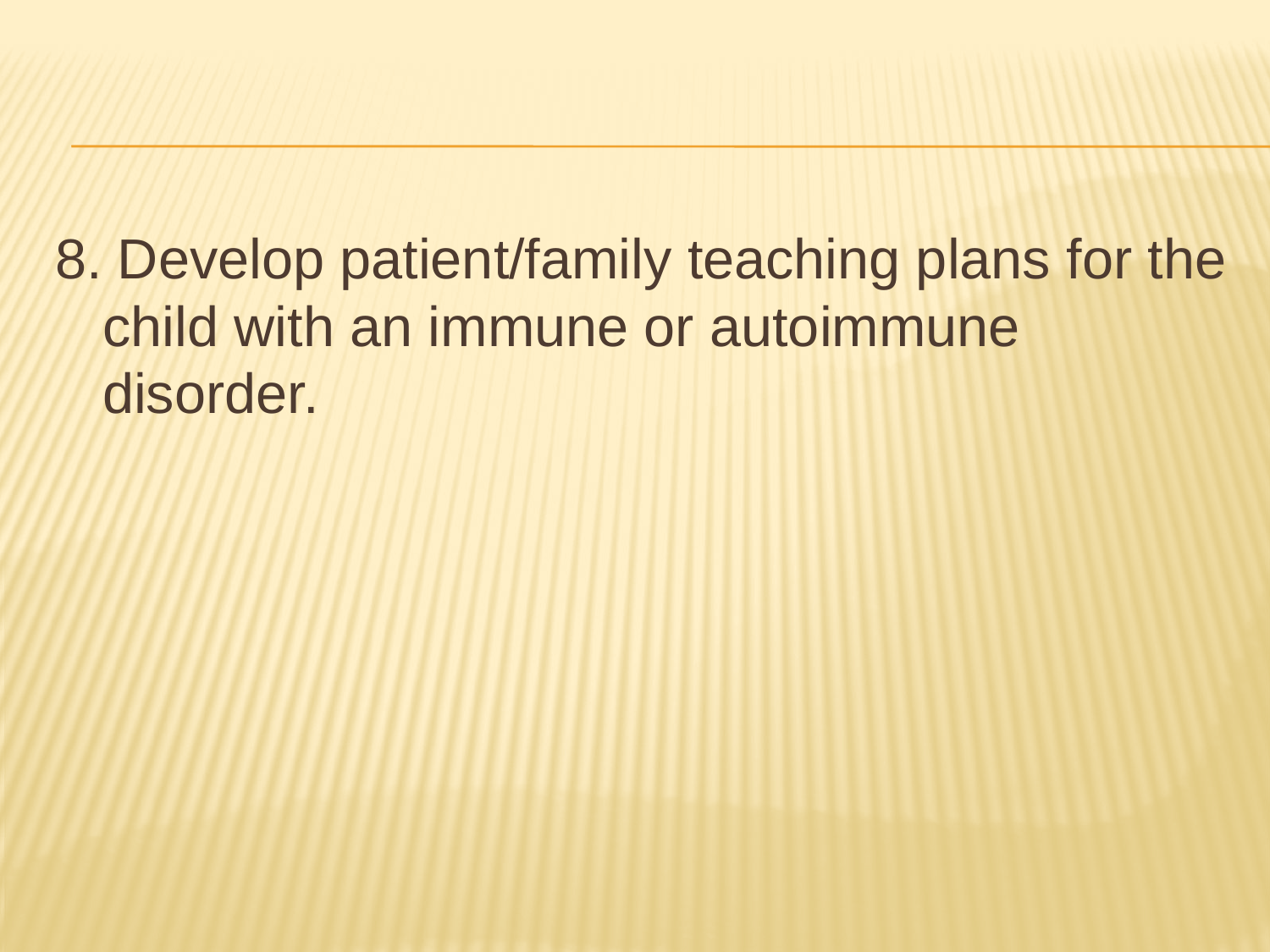

8. Develop patient/family teaching plans for the child with an immune or autoimmune disorder.